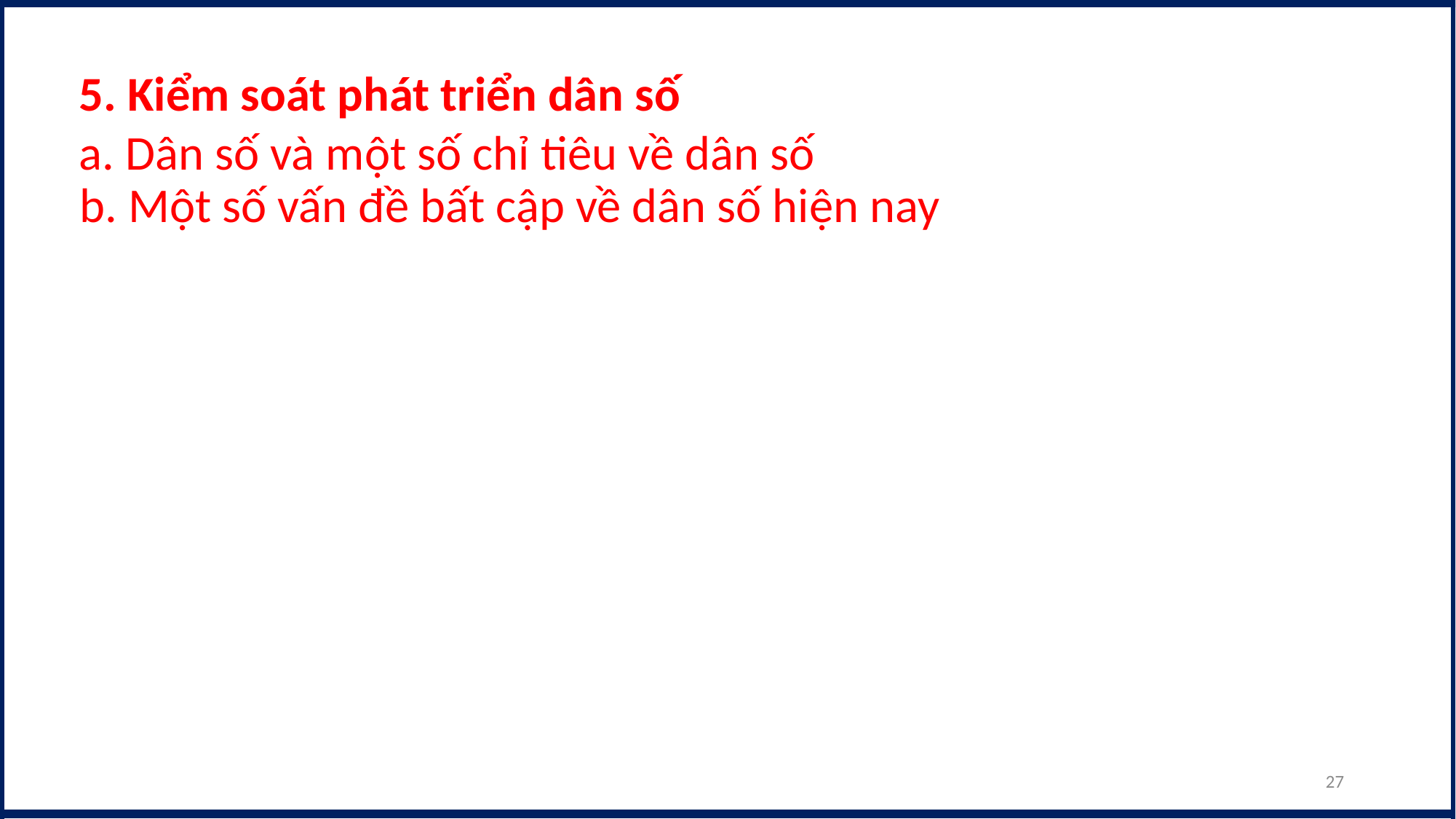

5. Kiểm soát phát triển dân số
a. Dân số và một số chỉ tiêu về dân số
b. Một số vấn đề bất cập về dân số hiện nay
27